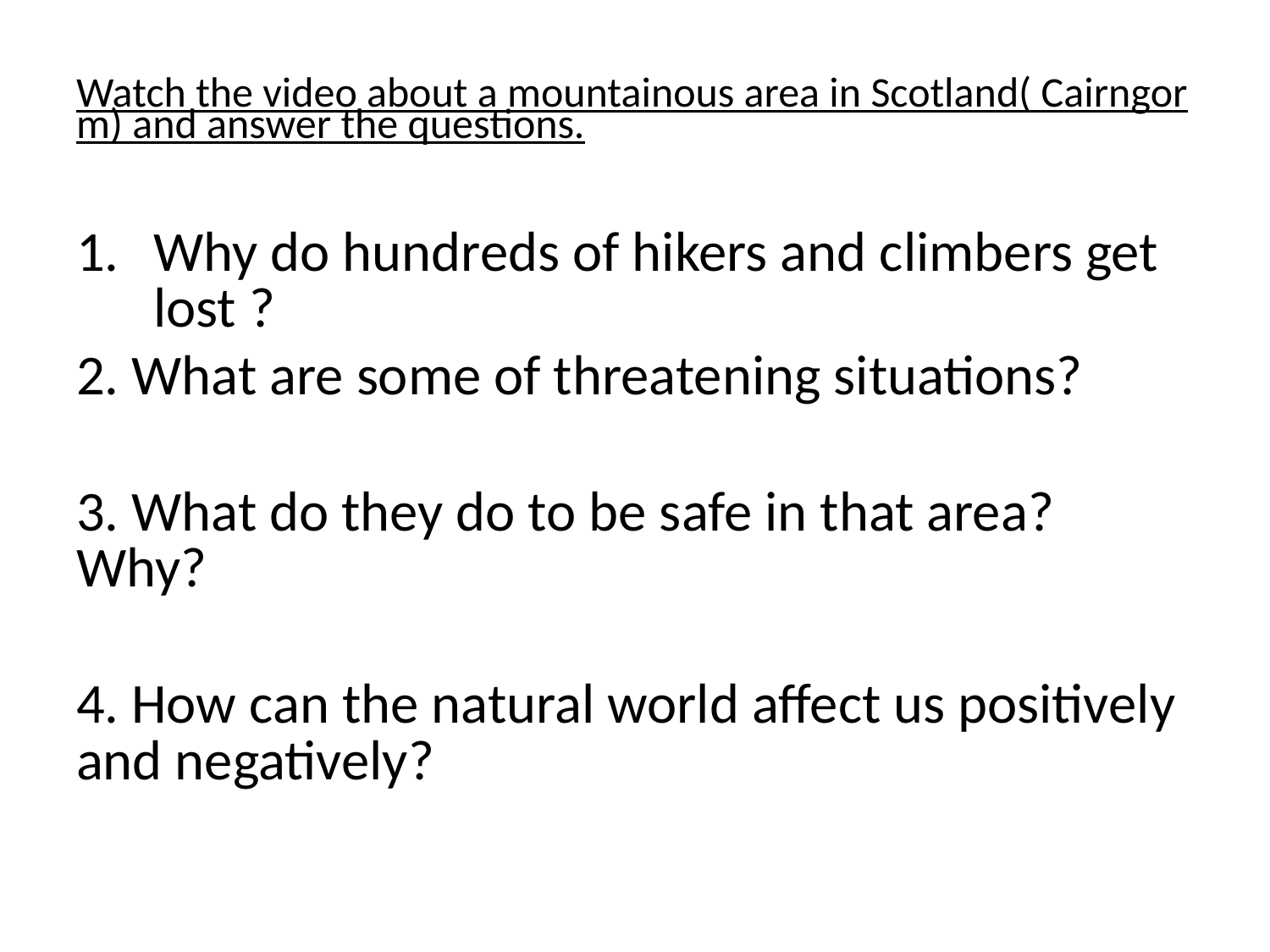

# Watch the video about a mountainous area in Scotland( Cairngorm) and answer the questions.
Why do hundreds of hikers and climbers get lost ?
2. What are some of threatening situations?

3. What do they do to be safe in that area? Why?

4. How can the natural world affect us positively and negatively?